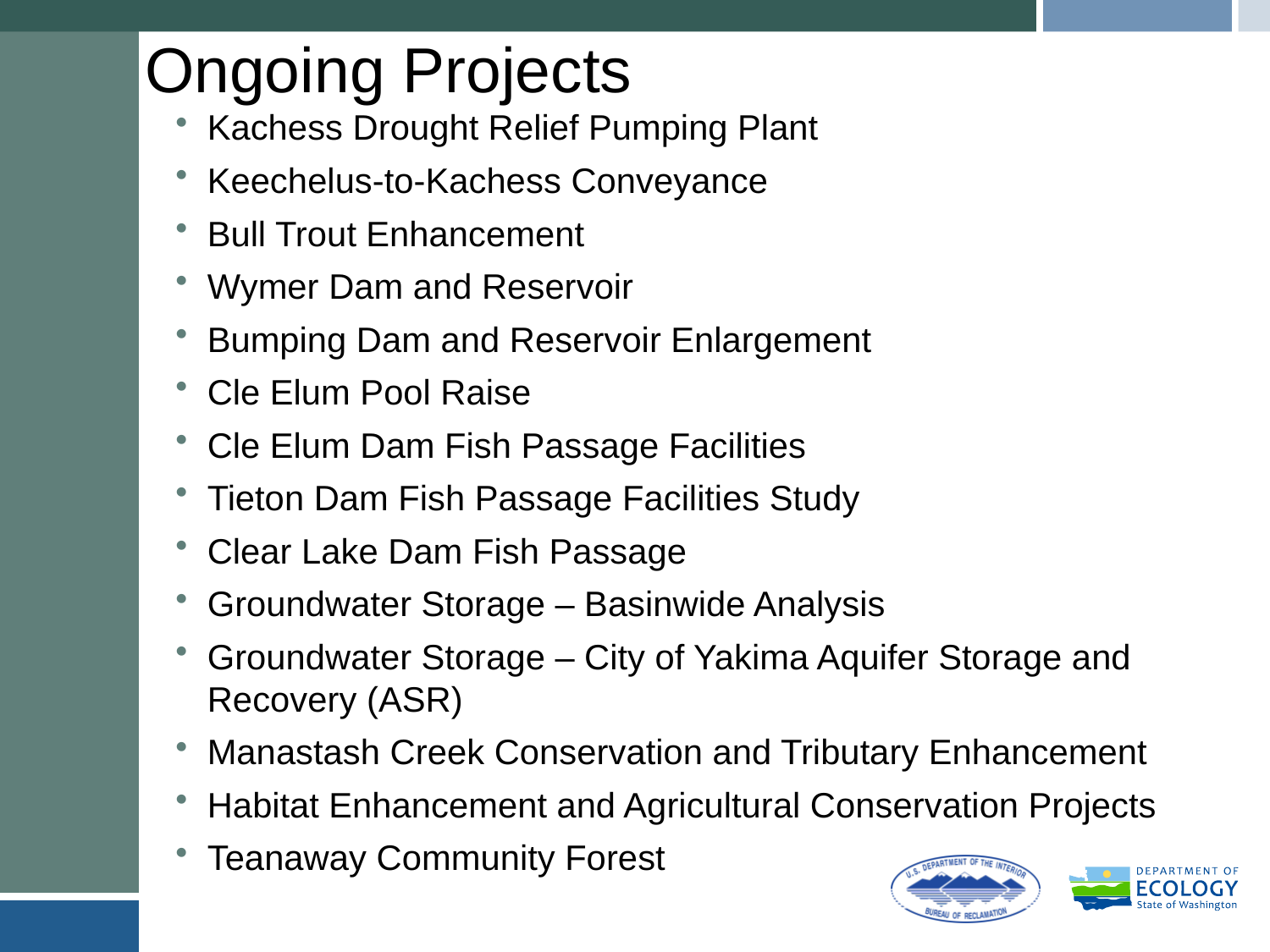

# Ongoing Projects
Kachess Drought Relief Pumping Plant
Keechelus-to-Kachess Conveyance
Bull Trout Enhancement
Wymer Dam and Reservoir
Bumping Dam and Reservoir Enlargement
Cle Elum Pool Raise
Cle Elum Dam Fish Passage Facilities
Tieton Dam Fish Passage Facilities Study
Clear Lake Dam Fish Passage
Groundwater Storage – Basinwide Analysis
Groundwater Storage – City of Yakima Aquifer Storage and Recovery (ASR)
Manastash Creek Conservation and Tributary Enhancement
Habitat Enhancement and Agricultural Conservation Projects
Teanaway Community Forest